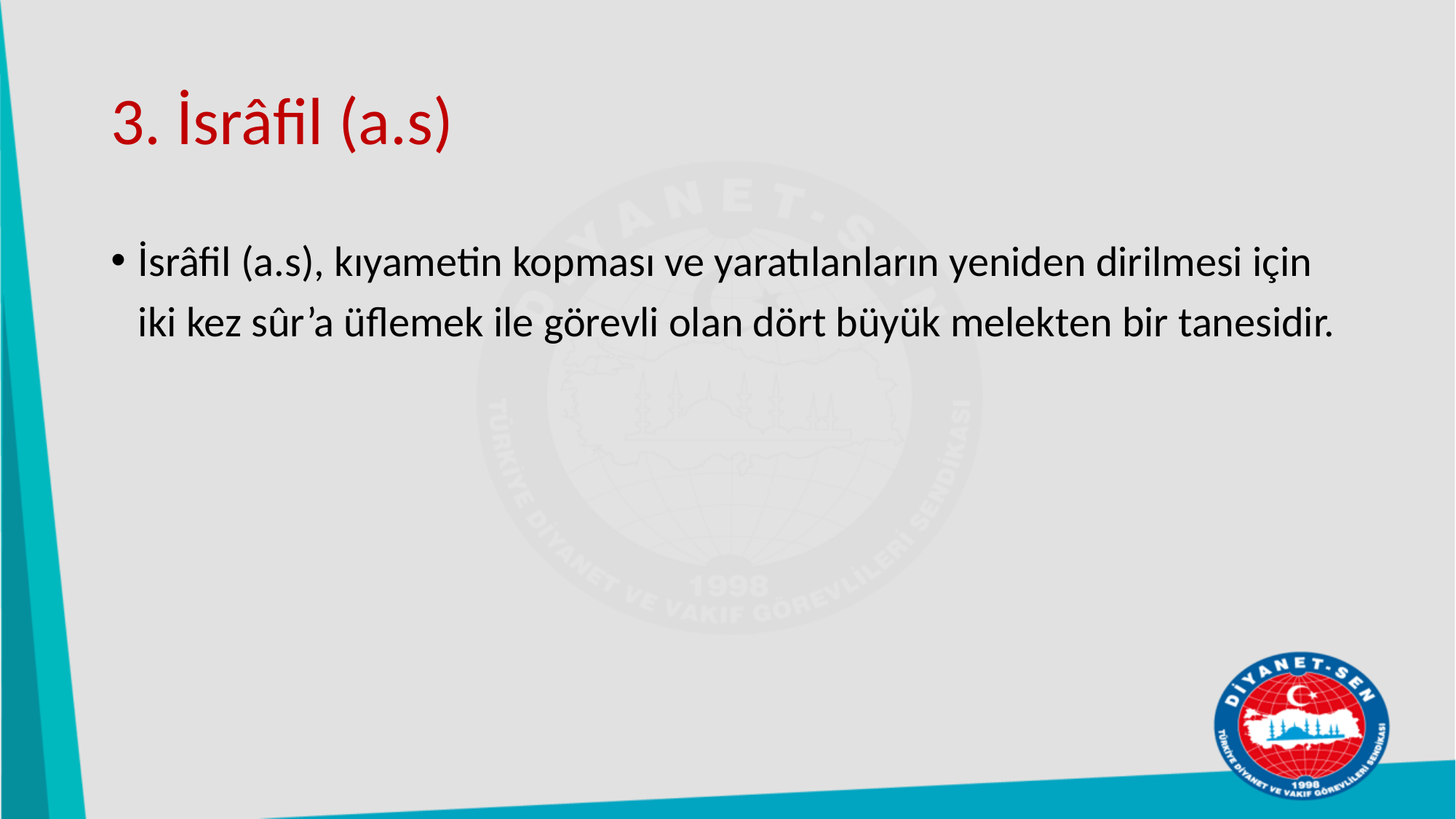

# 3. İsrâfil (a.s)
İsrâfil (a.s), kıyametin kopması ve yaratılanların yeniden dirilmesi için iki kez sûr’a üflemek ile görevli olan dört büyük melekten bir tanesidir.